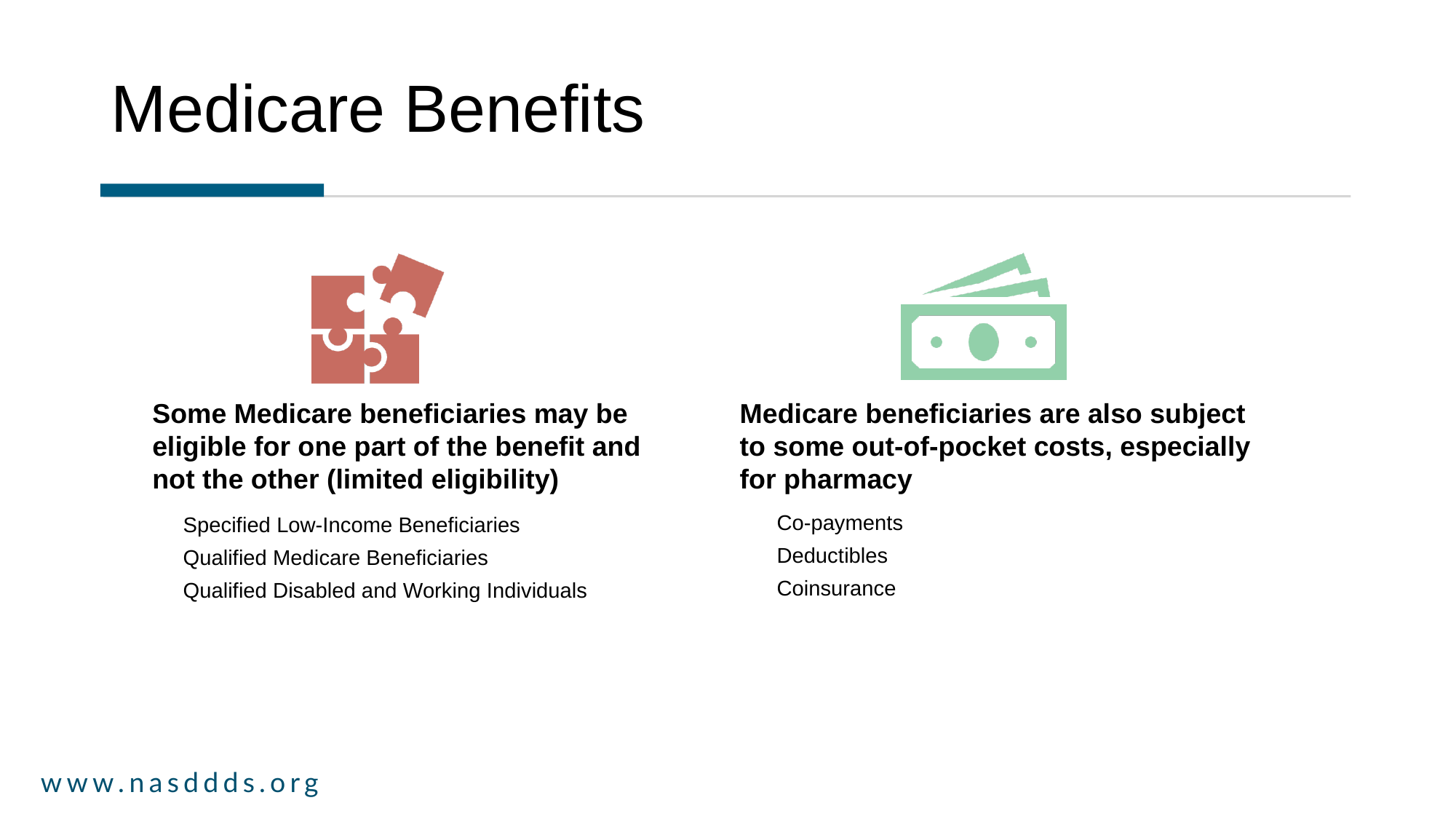

# Medicare Benefits

Some Medicare beneficiaries may be eligible for one part of the benefit and not the other (limited eligibility)
Specified Low-Income Beneficiaries
Qualified Medicare Beneficiaries
Qualified Disabled and Working Individuals
Medicare beneficiaries are also subject to some out-of-pocket costs, especially for pharmacy
Co-payments
Deductibles
Coinsurance
www.nasddds.org